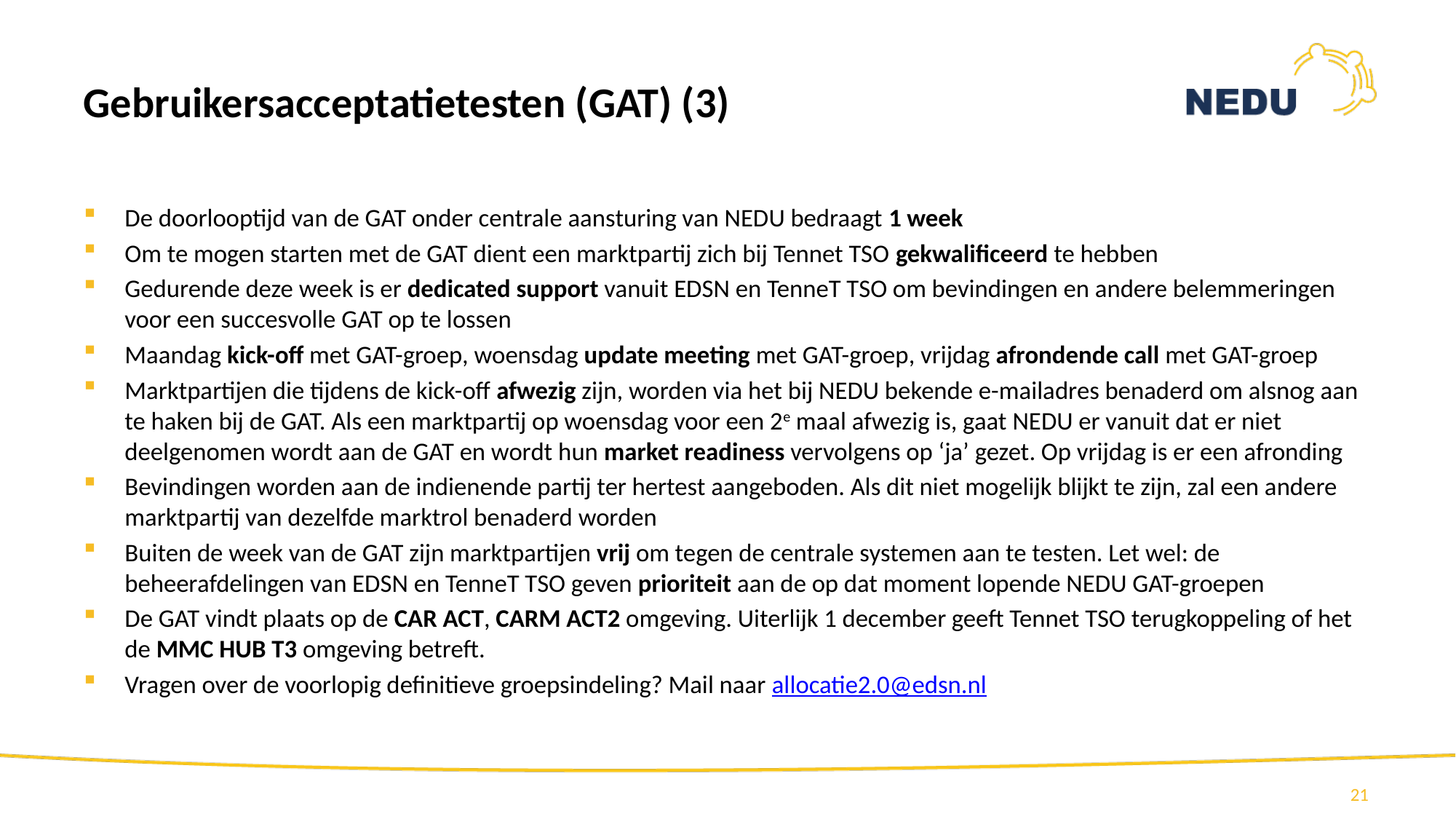

# Gebruikersacceptatietesten (GAT) (3)

De doorlooptijd van de GAT onder centrale aansturing van NEDU bedraagt 1 week
Om te mogen starten met de GAT dient een marktpartij zich bij Tennet TSO gekwalificeerd te hebben
Gedurende deze week is er dedicated support vanuit EDSN en TenneT TSO om bevindingen en andere belemmeringen voor een succesvolle GAT op te lossen
Maandag kick-off met GAT-groep, woensdag update meeting met GAT-groep, vrijdag afrondende call met GAT-groep
Marktpartijen die tijdens de kick-off afwezig zijn, worden via het bij NEDU bekende e-mailadres benaderd om alsnog aan te haken bij de GAT. Als een marktpartij op woensdag voor een 2e maal afwezig is, gaat NEDU er vanuit dat er niet deelgenomen wordt aan de GAT en wordt hun market readiness vervolgens op ‘ja’ gezet. Op vrijdag is er een afronding
Bevindingen worden aan de indienende partij ter hertest aangeboden. Als dit niet mogelijk blijkt te zijn, zal een andere marktpartij van dezelfde marktrol benaderd worden
Buiten de week van de GAT zijn marktpartijen vrij om tegen de centrale systemen aan te testen. Let wel: de beheerafdelingen van EDSN en TenneT TSO geven prioriteit aan de op dat moment lopende NEDU GAT-groepen
De GAT vindt plaats op de CAR ACT, CARM ACT2 omgeving. Uiterlijk 1 december geeft Tennet TSO terugkoppeling of het de MMC HUB T3 omgeving betreft.
Vragen over de voorlopig definitieve groepsindeling? Mail naar allocatie2.0@edsn.nl

21